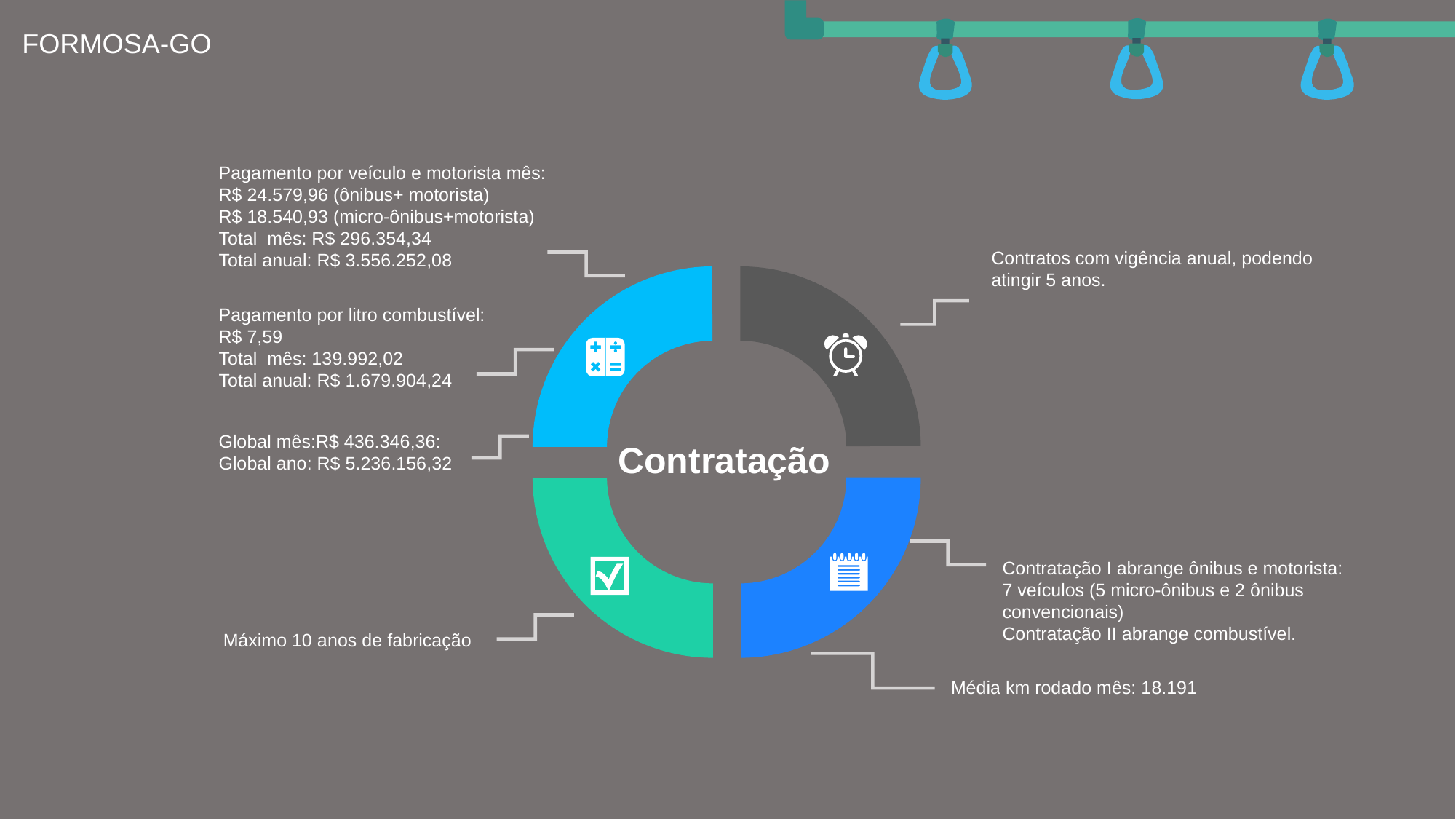

FORMOSA-GO
Pagamento por veículo e motorista mês:
R$ 24.579,96 (ônibus+ motorista)
R$ 18.540,93 (micro-ônibus+motorista)
Total  mês: R$ 296.354,34
Total anual: R$ 3.556.252,08
Contratos com vigência anual, podendo atingir 5 anos.

Pagamento por litro combustível:
R$ 7,59
Total  mês: 139.992,02
Total anual: R$ 1.679.904,24

Global mês:R$ 436.346,36:
Global ano: R$ 5.236.156,32
Contratação
Contratação I abrange ônibus e motorista:
7 veículos (5 micro-ônibus e 2 ônibus convencionais)
Contratação II abrange combustível.

Máximo 10 anos de fabricação
Média km rodado mês: 18.191